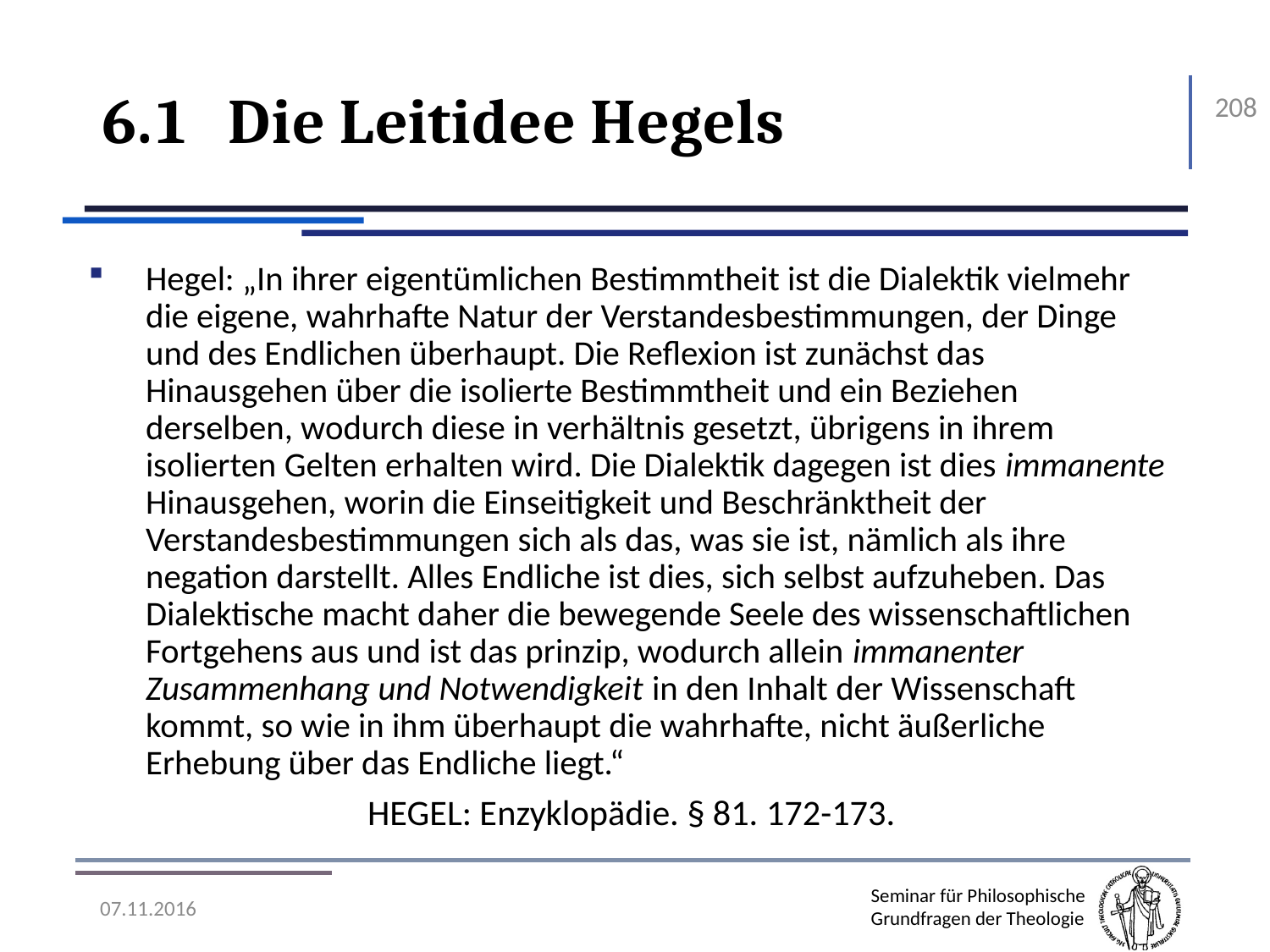

# 6.1	Die Leitidee Hegels
208
Hegel: „In ihrer eigentümlichen Bestimmtheit ist die Dialektik vielmehr die eigene, wahrhafte Natur der Verstandesbestimmungen, der Dinge und des Endlichen überhaupt. Die Reflexion ist zunächst das Hinausgehen über die isolierte Bestimmtheit und ein Beziehen derselben, wodurch diese in verhältnis gesetzt, übrigens in ihrem isolierten Gelten erhalten wird. Die Dialektik dagegen ist dies immanente Hinausgehen, worin die Einseitigkeit und Beschränktheit der Verstandesbestimmungen sich als das, was sie ist, nämlich als ihre negation darstellt. Alles Endliche ist dies, sich selbst aufzuheben. Das Dialektische macht daher die bewegende Seele des wissenschaftlichen Fortgehens aus und ist das prinzip, wodurch allein immanenter Zusammenhang und Notwendigkeit in den Inhalt der Wissenschaft kommt, so wie in ihm überhaupt die wahrhafte, nicht äußerliche Erhebung über das Endliche liegt.“
Hegel: Enzyklopädie. § 81. 172-173.
07.11.2016